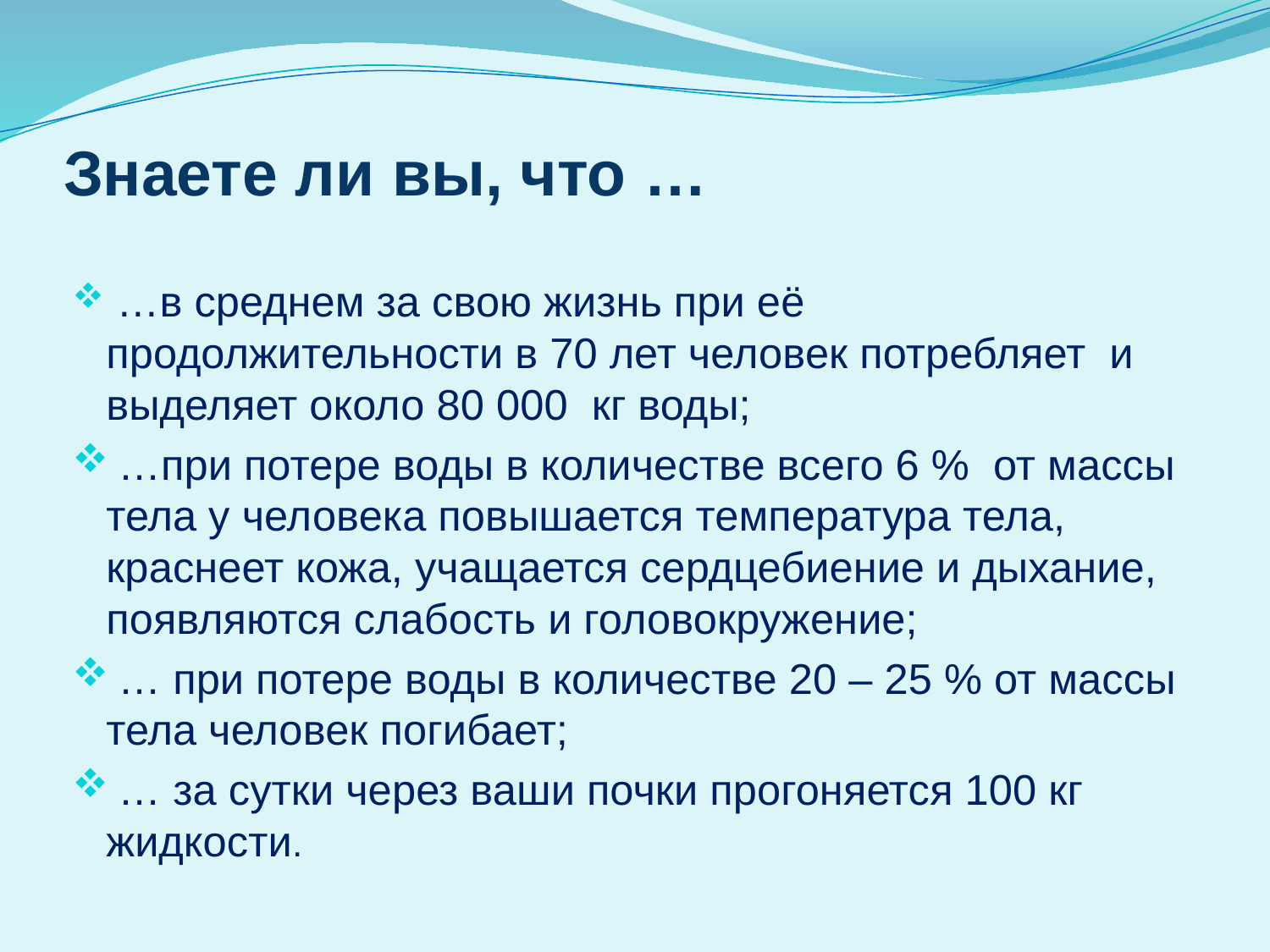

# Знаете ли вы, что …
 …в среднем за свою жизнь при её продолжительности в 70 лет человек потребляет  и выделяет около 80 000  кг воды;
 …при потере воды в количестве всего 6 %  от массы тела у человека повышается температура тела, краснеет кожа, учащается сердцебиение и дыхание, появляются слабость и головокружение;
 … при потере воды в количестве 20 – 25 % от массы тела человек погибает;
 … за сутки через ваши почки прогоняется 100 кг жидкости.